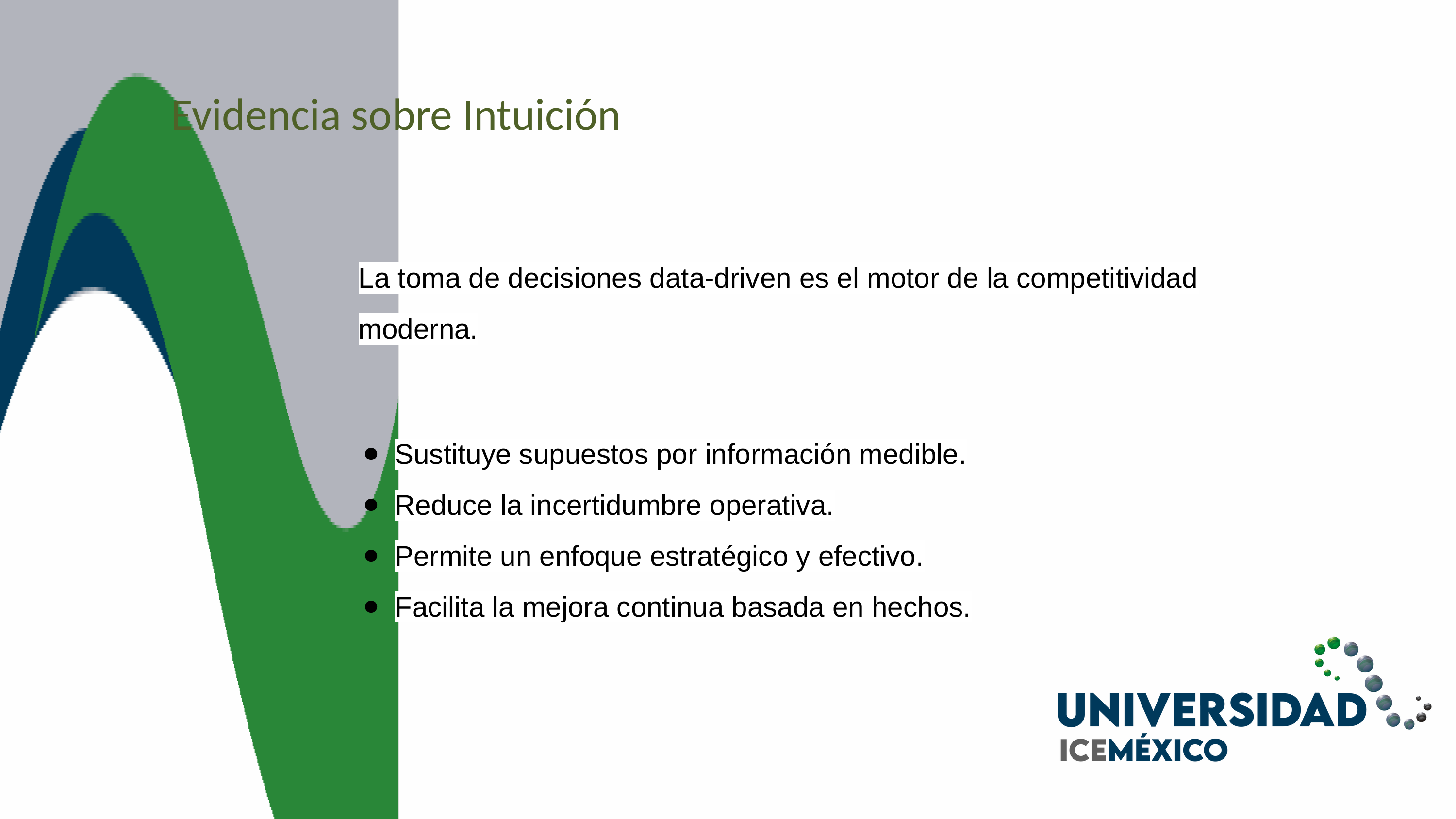

Evidencia sobre Intuición

La toma de decisiones data-driven es el motor de la competitividad moderna.

Sustituye supuestos por información medible.
Reduce la incertidumbre operativa.
Permite un enfoque estratégico y efectivo.
Facilita la mejora continua basada en hechos.